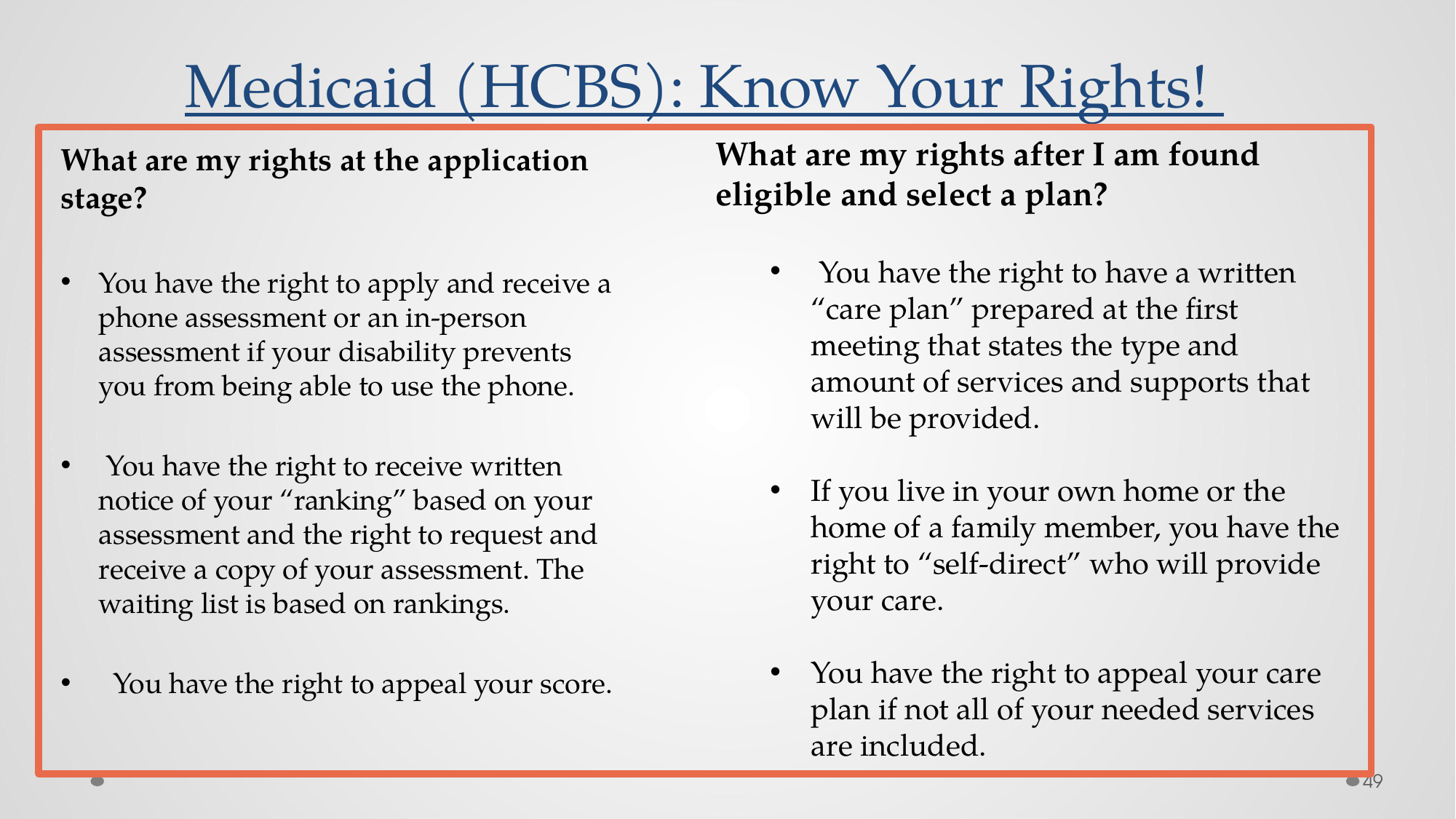

# Medicaid (HCBS): Know Your Rights!

What are my rights after I am found eligible and select a plan?

 You have the right to have a written “care plan” prepared at the first meeting that states the type and amount of services and supports that will be provided.

If you live in your own home or the home of a family member, you have the right to “self-direct” who will provide your care.

You have the right to appeal your care plan if not all of your needed services are included.
What are my rights at the application stage?

You have the right to apply and receive a phone assessment or an in-person assessment if your disability prevents you from being able to use the phone.

 You have the right to receive written notice of your “ranking” based on your assessment and the right to request and receive a copy of your assessment. The waiting list is based on rankings.

  You have the right to appeal your score.

49